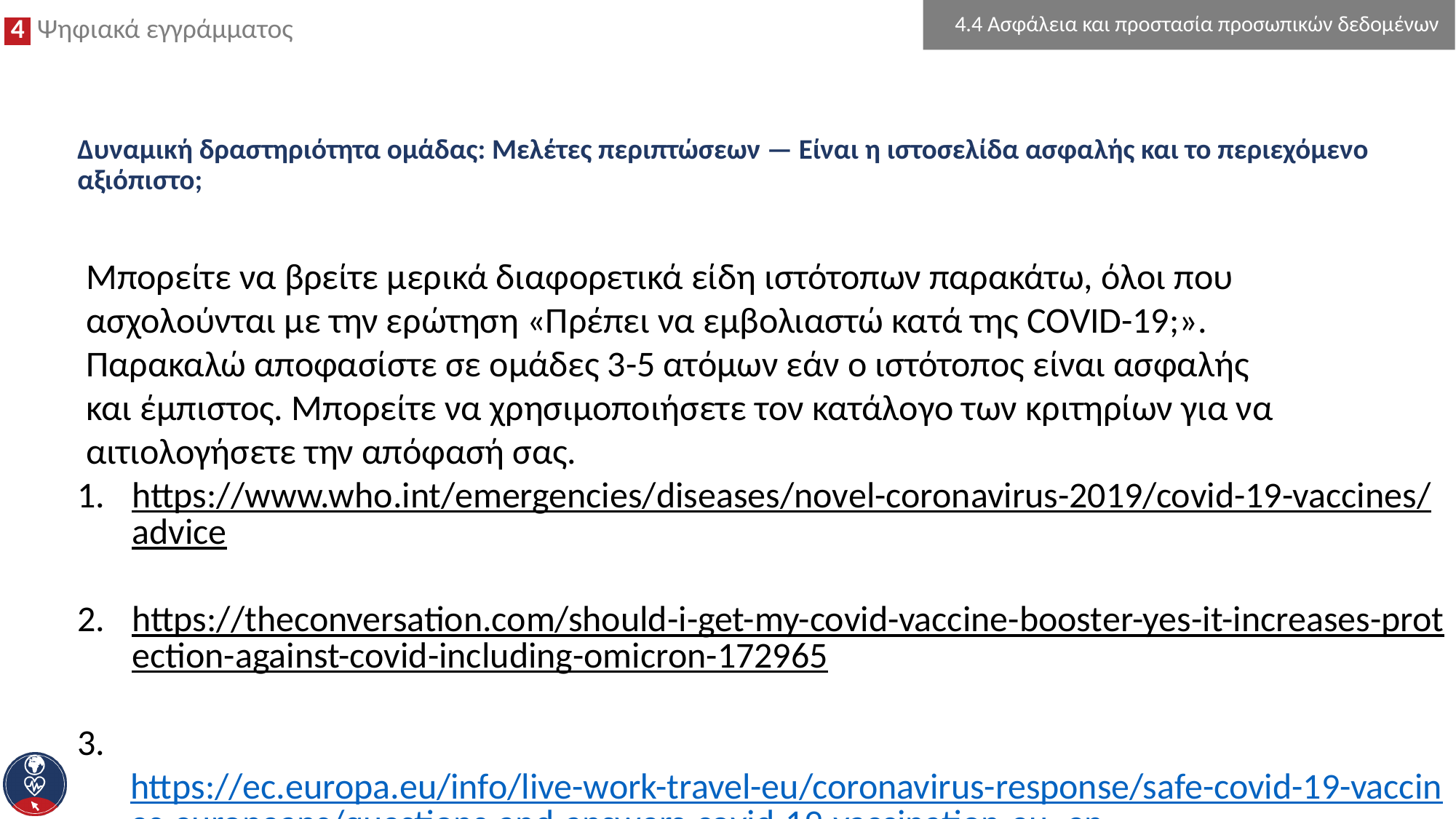

4.4 Ασφάλεια και προστασία προσωπικών δεδομένων
# Δυναμική δραστηριότητα ομάδας: Μελέτες περιπτώσεων — Είναι η ιστοσελίδα ασφαλής και το περιεχόμενο αξιόπιστο;
Μπορείτε να βρείτε μερικά διαφορετικά είδη ιστότοπων παρακάτω, όλοι που ασχολούνται με την ερώτηση «Πρέπει να εμβολιαστώ κατά της COVID-19;». Παρακαλώ αποφασίστε σε ομάδες 3-5 ατόμων εάν ο ιστότοπος είναι ασφαλής και έμπιστος. Μπορείτε να χρησιμοποιήσετε τον κατάλογο των κριτηρίων για να αιτιολογήσετε την απόφασή σας.

https://www.who.int/emergencies/diseases/novel-coronavirus-2019/covid-19-vaccines/advice
https://theconversation.com/should-i-get-my-covid-vaccine-booster-yes-it-increases-protection-against-covid-including-omicron-172965
3.   https://ec.europa.eu/info/live-work-travel-eu/coronavirus-response/safe-covid-19-vaccines-europeans/questions-and-answers-covid-19-vaccination-eu_en